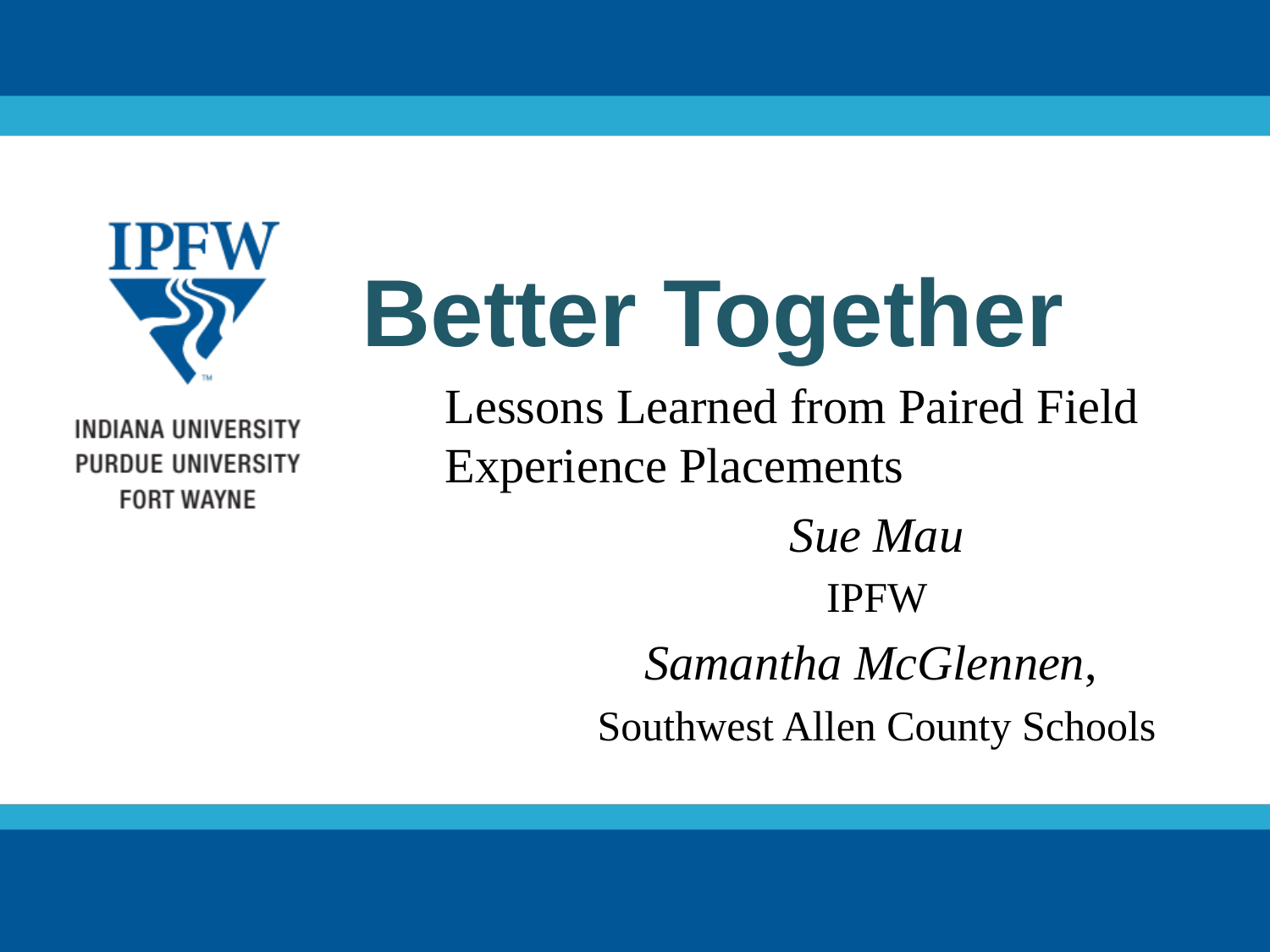

Better Together
Lessons Learned from Paired Field Experience Placements
Sue Mau
IPFW
Samantha McGlennen,
Southwest Allen County Schools